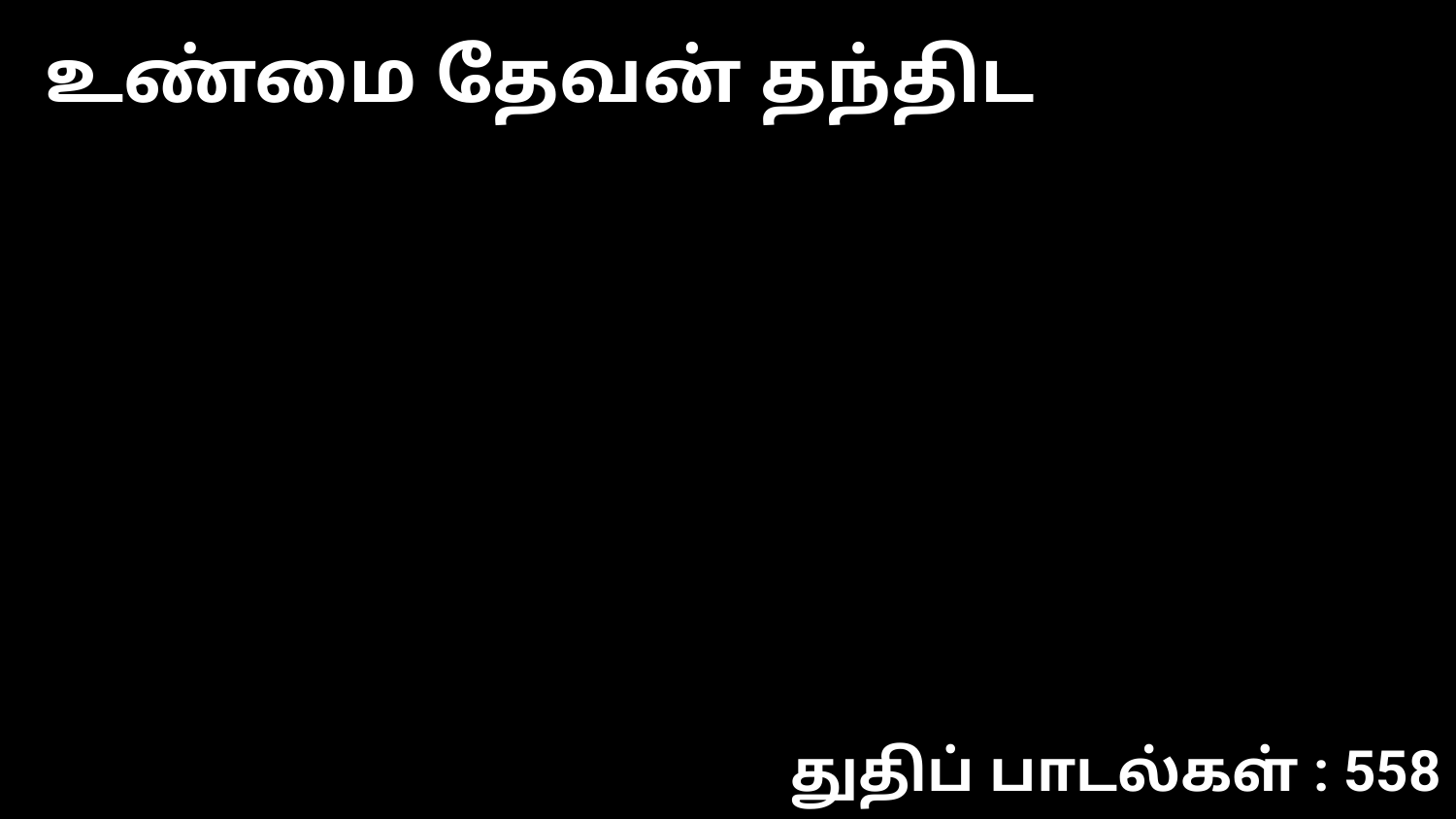

உண்மை தேவன் தந்திட
துதிப் பாடல்கள் : 558